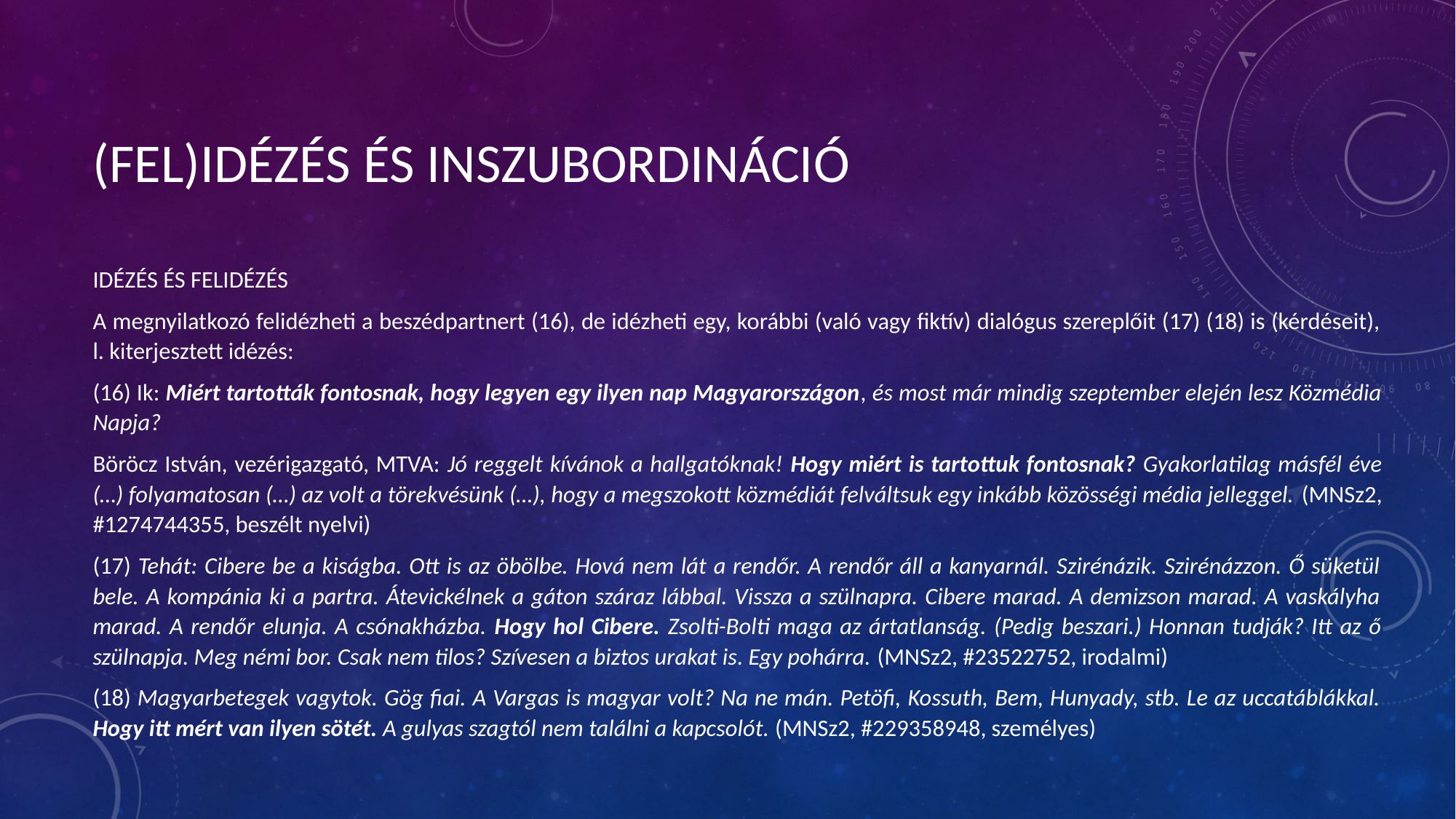

# (FEL)Idézés és inszubordináció
IDÉZÉS ÉS FELIDÉZÉS
A megnyilatkozó felidézheti a beszédpartnert (16), de idézheti egy, korábbi (való vagy fiktív) dialógus szereplőit (17) (18) is (kérdéseit), l. kiterjesztett idézés:
(16) Ik: Miért tartották fontosnak, hogy legyen egy ilyen nap Magyarországon, és most már mindig szeptember elején lesz Közmédia Napja?
Böröcz István, vezérigazgató, MTVA: Jó reggelt kívánok a hallgatóknak! Hogy miért is tartottuk fontosnak? Gyakorlatilag másfél éve (…) folyamatosan (…) az volt a törekvésünk (…), hogy a megszokott közmédiát felváltsuk egy inkább közösségi média jelleggel. (MNSz2, #1274744355, beszélt nyelvi)
(17) Tehát: Cibere be a kiságba. Ott is az öbölbe. Hová nem lát a rendőr. A rendőr áll a kanyarnál. Szirénázik. Szirénázzon. Ő süketül bele. A kompánia ki a partra. Átevickélnek a gáton száraz lábbal. Vissza a szülnapra. Cibere marad. A demizson marad. A vaskályha marad. A rendőr elunja. A csónakházba. Hogy hol Cibere. Zsolti-Bolti maga az ártatlanság. (Pedig beszari.) Honnan tudják? Itt az ő szülnapja. Meg némi bor. Csak nem tilos? Szívesen a biztos urakat is. Egy pohárra. (MNSz2, #23522752, irodalmi)
(18) Magyarbetegek vagytok. Gög fiai. A Vargas is magyar volt? Na ne mán. Petöfi, Kossuth, Bem, Hunyady, stb. Le az uccatáblákkal. Hogy itt mért van ilyen sötét. A gulyas szagtól nem találni a kapcsolót. (MNSz2, #229358948, személyes)